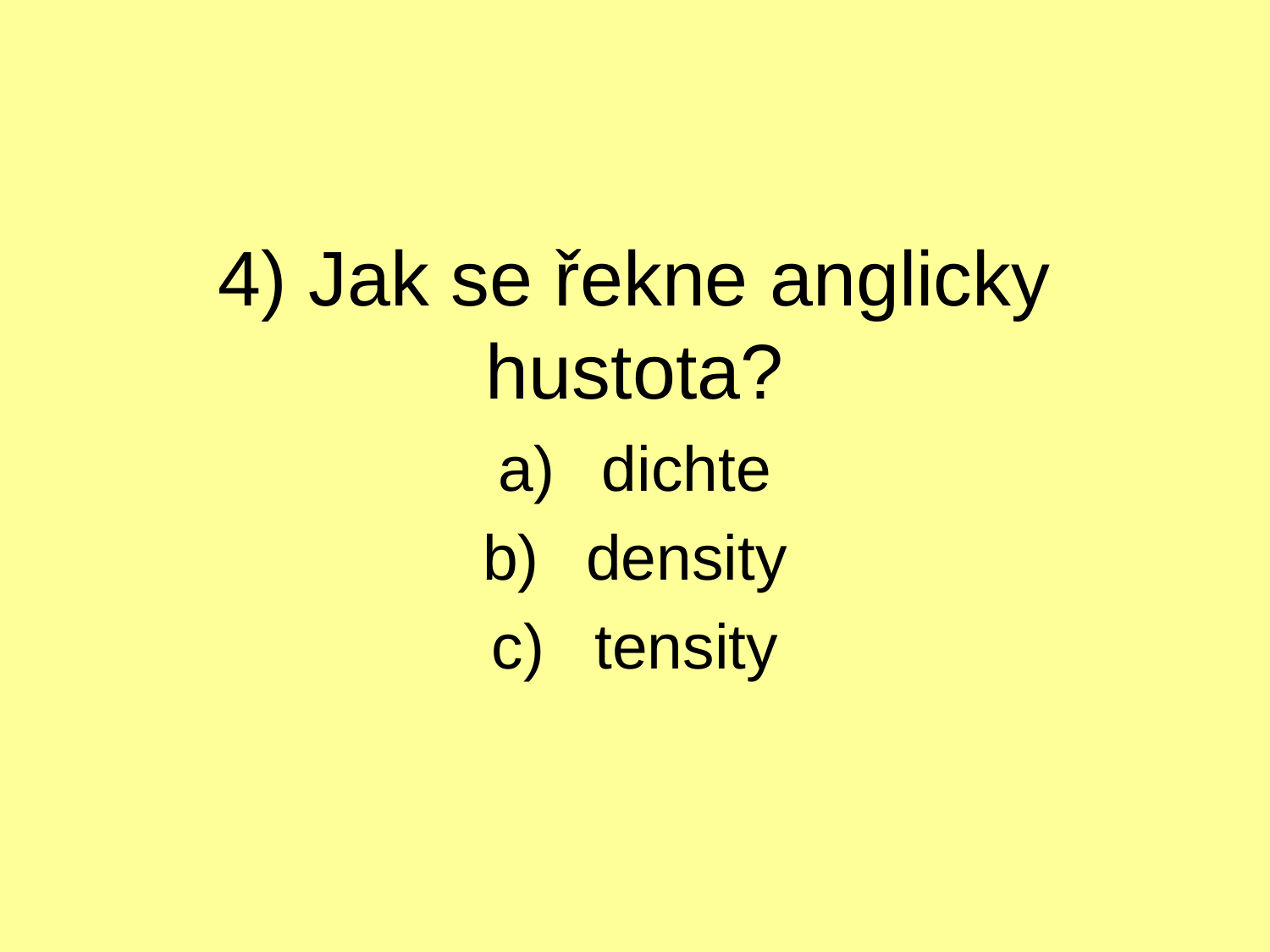

#
4) Jak se řekne anglicky hustota?
dichte
density
tensity